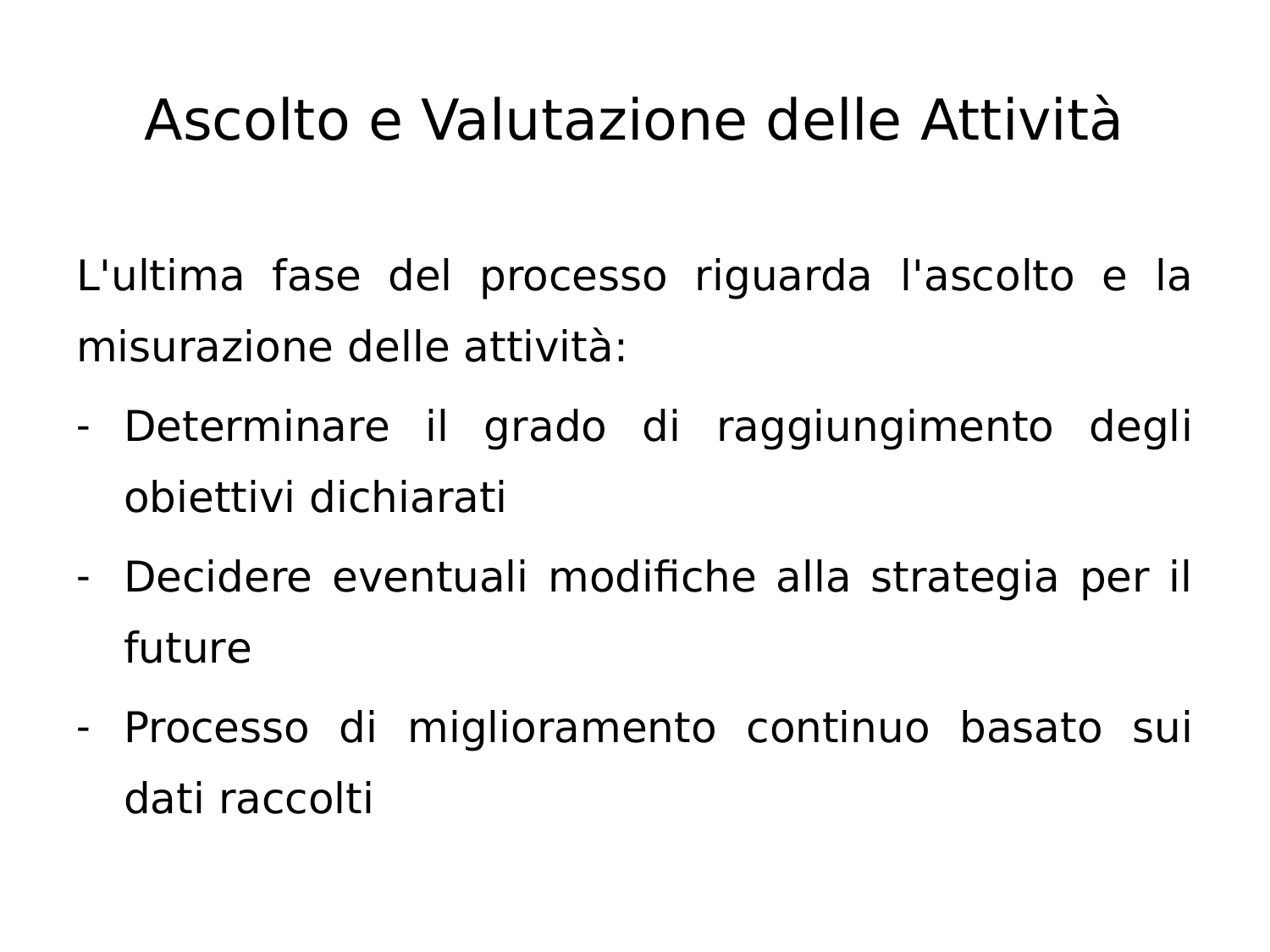

# Ascolto e Valutazione delle Attività
L'ultima fase del processo riguarda l'ascolto e la misurazione delle attività:
Determinare il grado di raggiungimento degli obiettivi dichiarati
Decidere eventuali modifiche alla strategia per il future
Processo di miglioramento continuo basato sui dati raccolti